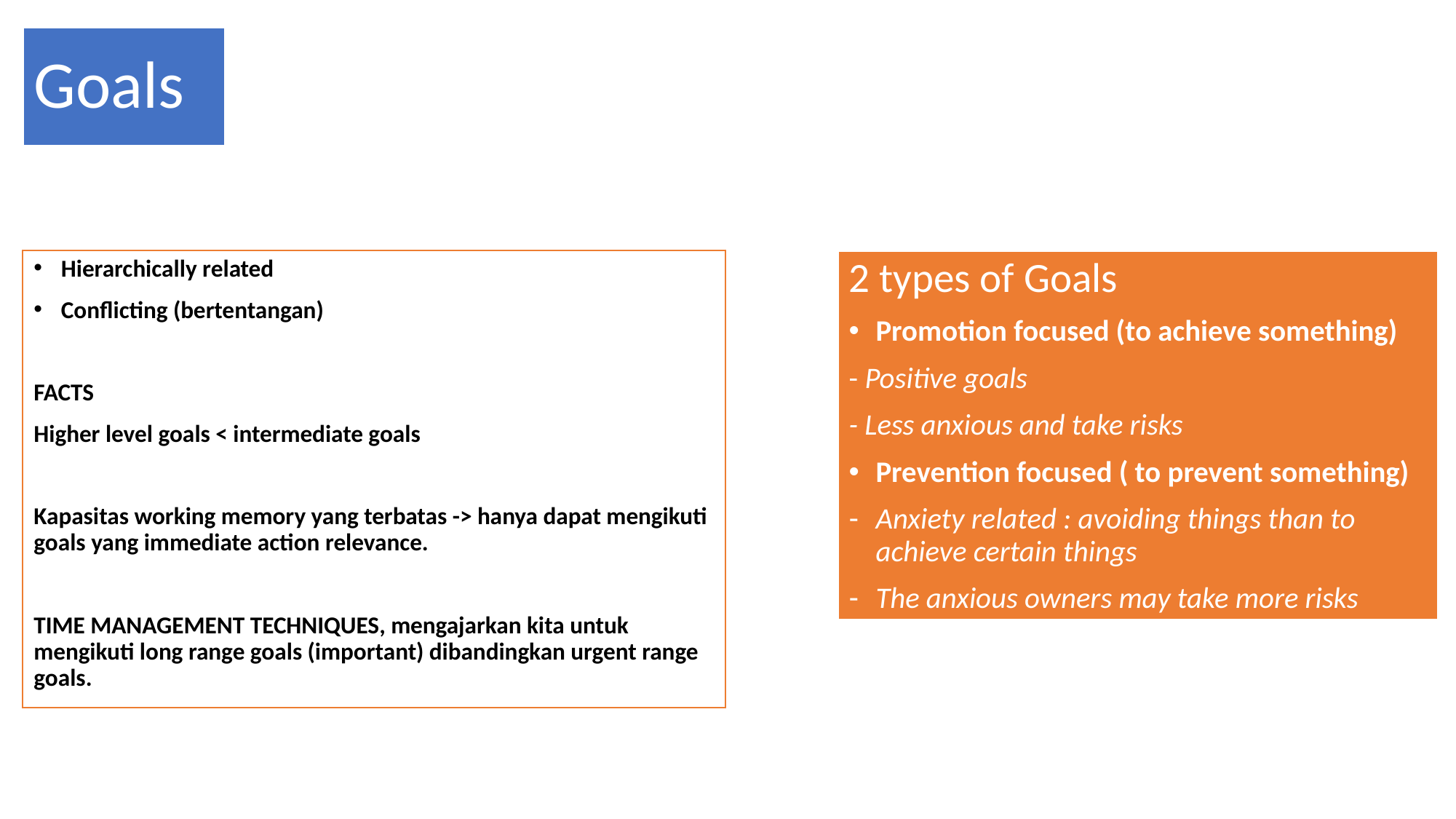

# Goals
Hierarchically related
Conflicting (bertentangan)

FACTS
Higher level goals < intermediate goals

Kapasitas working memory yang terbatas -> hanya dapat mengikuti goals yang immediate action relevance.

TIME MANAGEMENT TECHNIQUES, mengajarkan kita untuk mengikuti long range goals (important) dibandingkan urgent range goals.

2 types of Goals
Promotion focused (to achieve something)
- Positive goals
- Less anxious and take risks
Prevention focused ( to prevent something)
Anxiety related : avoiding things than to achieve certain things
The anxious owners may take more risks